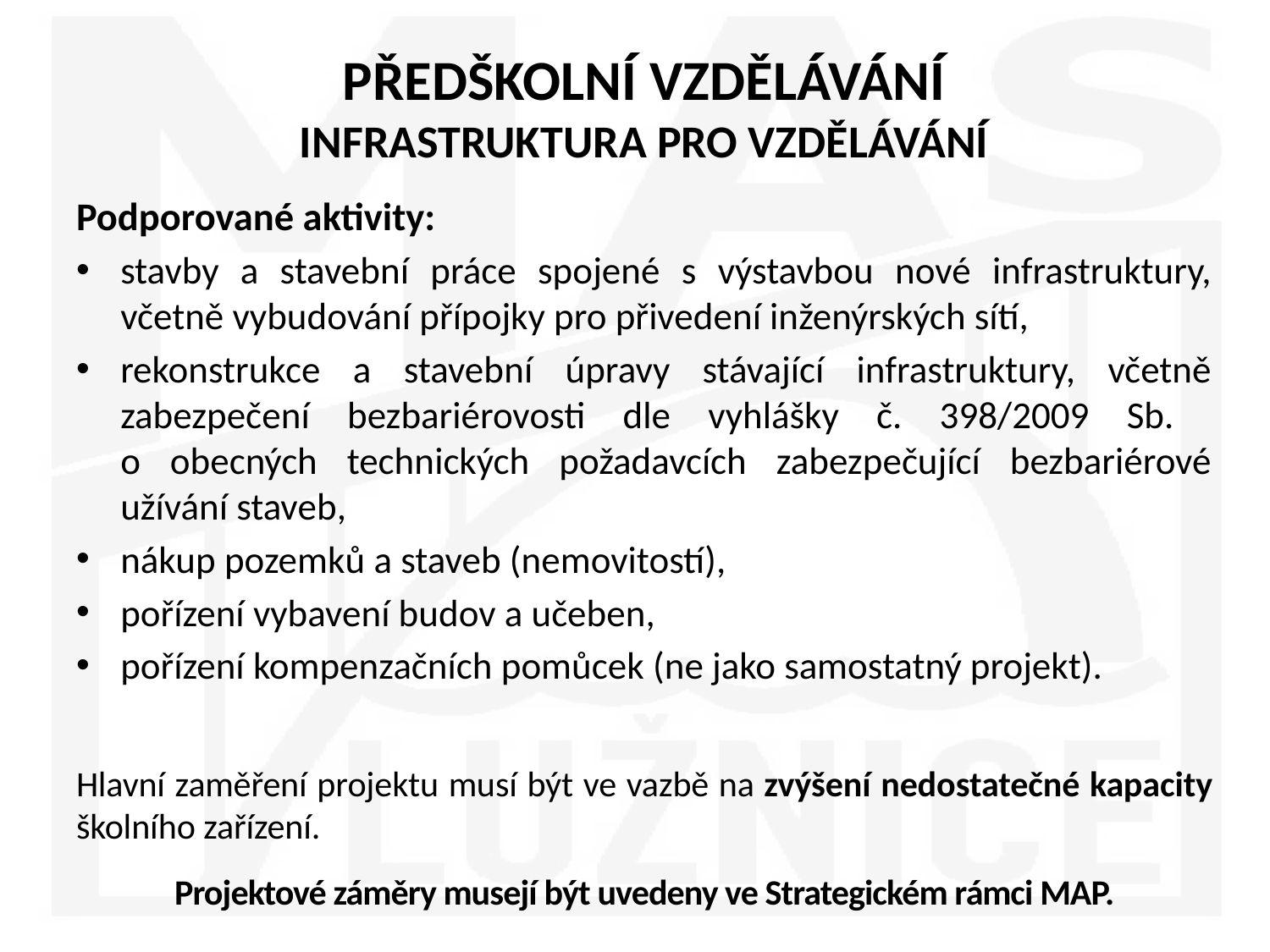

# PŘEDŠKOLNÍ VZDĚLÁVÁNÍ INFRASTRUKTURA PRO VZDĚLÁVÁNÍ
Podporované aktivity:
stavby a stavební práce spojené s výstavbou nové infrastruktury, včetně vybudování přípojky pro přivedení inženýrských sítí,
rekonstrukce a stavební úpravy stávající infrastruktury, včetně zabezpečení bezbariérovosti dle vyhlášky č. 398/2009 Sb.
o obecných technických požadavcích zabezpečující bezbariérové užívání staveb,
nákup pozemků a staveb (nemovitostí),
pořízení vybavení budov a učeben,
pořízení kompenzačních pomůcek (ne jako samostatný projekt).

Hlavní zaměření projektu musí být ve vazbě na zvýšení nedostatečné kapacity školního zařízení.

Projektové záměry musejí být uvedeny ve Strategickém rámci MAP.